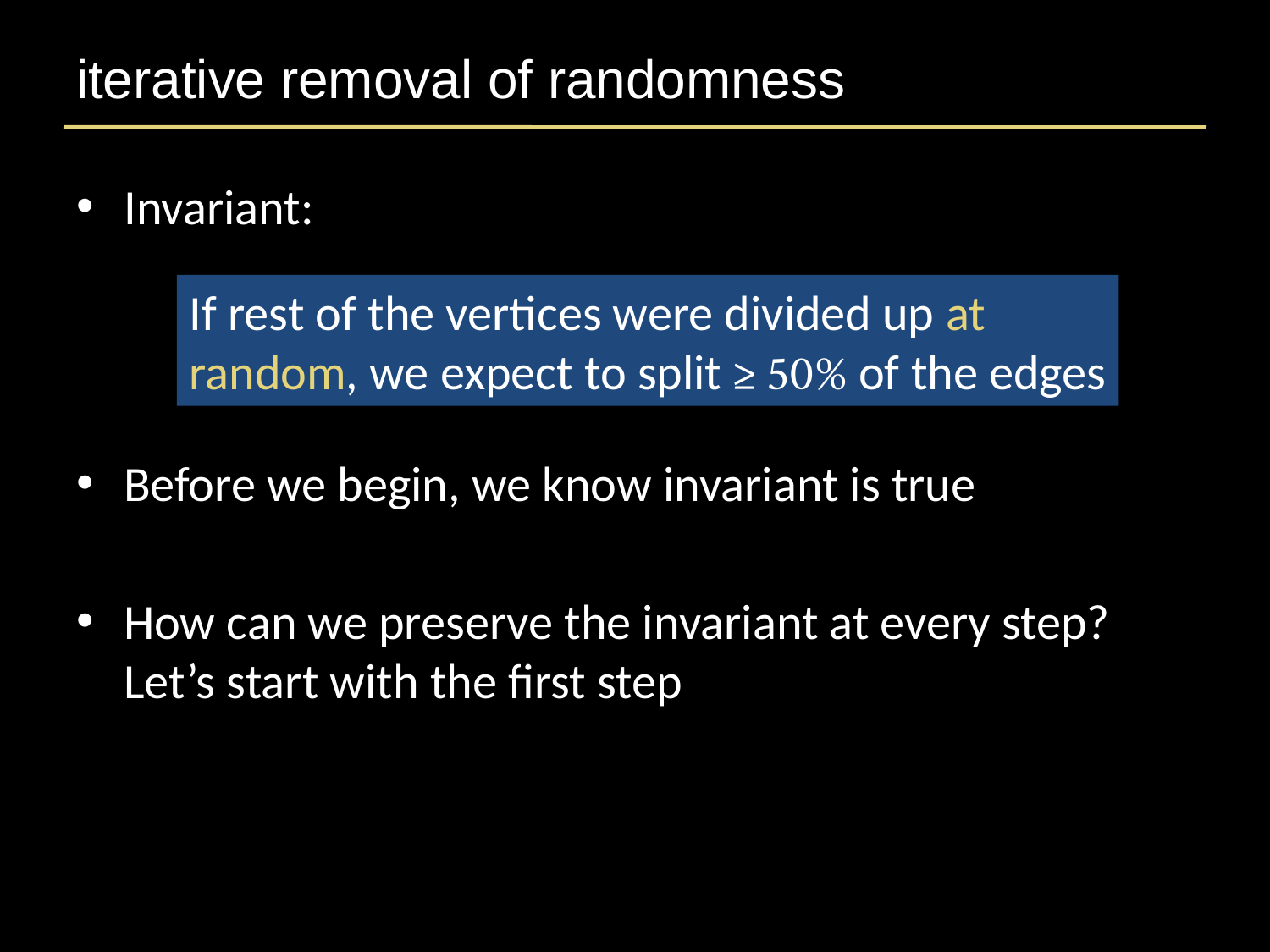

# iterative removal of randomness
Invariant:

Before we begin, we know invariant is true

How can we preserve the invariant at every step? Let’s start with the first step
If rest of the vertices were divided up at
random, we expect to split ≥ 50% of the edges